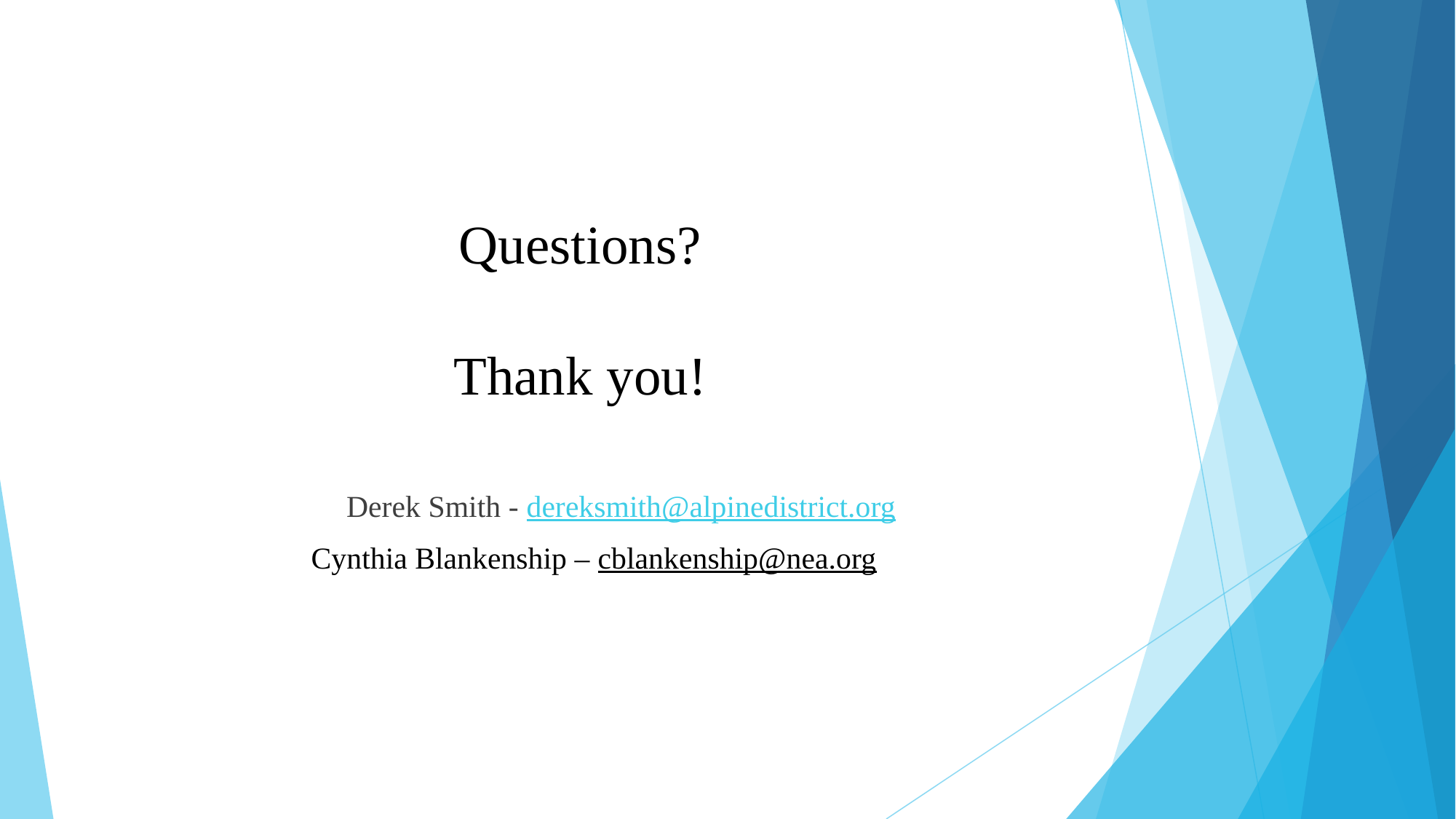

# Questions? Thank you!

Derek Smith - dereksmith@alpinedistrict.org
Cynthia Blankenship – cblankenship@nea.org